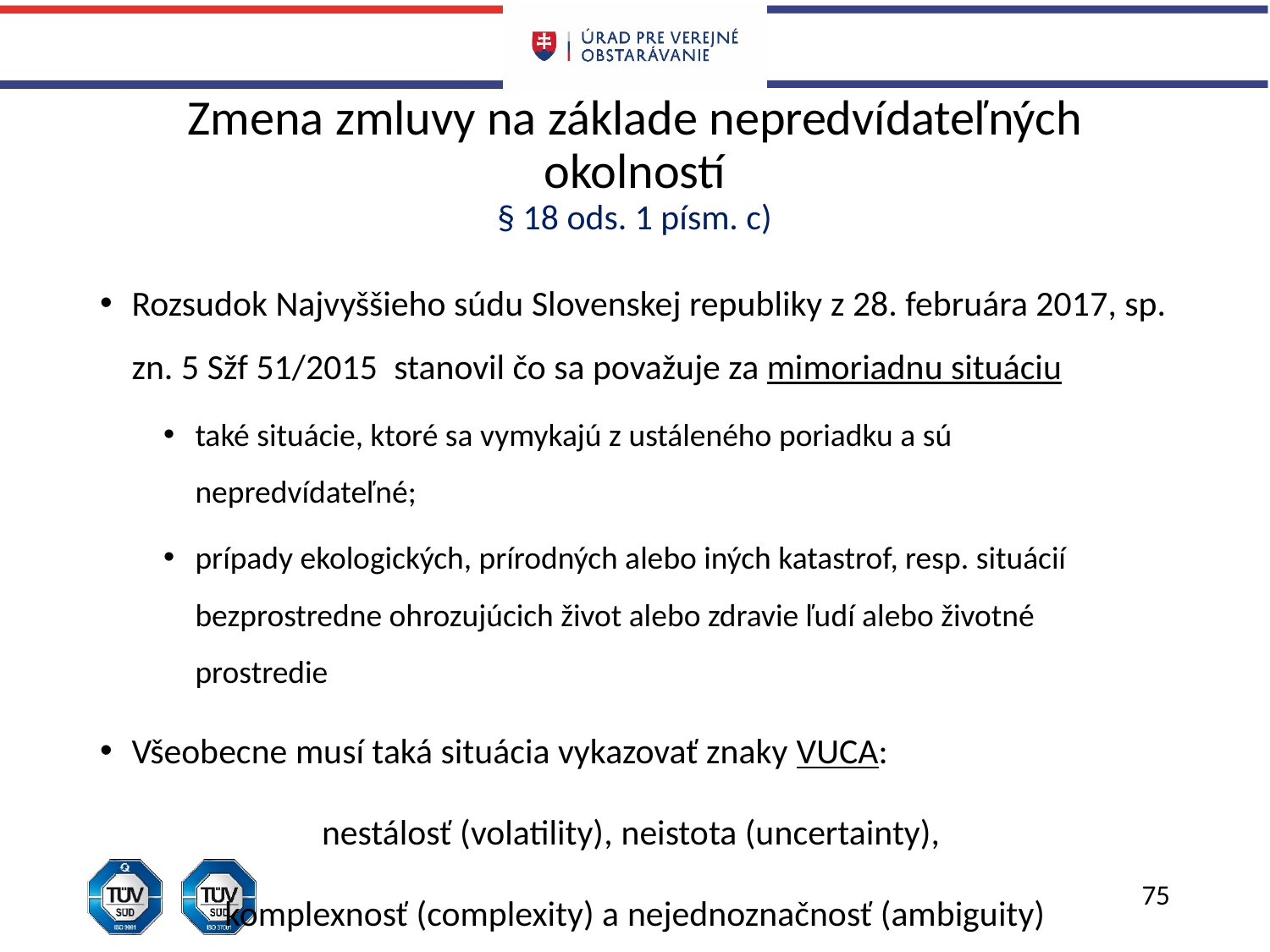

# Zmena zmluvy na základe nepredvídateľných okolností § 18 ods. 1 písm. c)
Rozsudok Najvyššieho súdu Slovenskej republiky z 28. februára 2017, sp. zn. 5 Sžf 51/2015  stanovil čo sa považuje za mimoriadnu situáciu
také situácie, ktoré sa vymykajú z ustáleného poriadku a sú nepredvídateľné;
prípady ekologických, prírodných alebo iných katastrof, resp. situácií bezprostredne ohrozujúcich život alebo zdravie ľudí alebo životné prostredie
Všeobecne musí taká situácia vykazovať znaky VUCA:
nestálosť (volatility), neistota (uncertainty),
komplexnosť (complexity) a nejednoznačnosť (ambiguity)